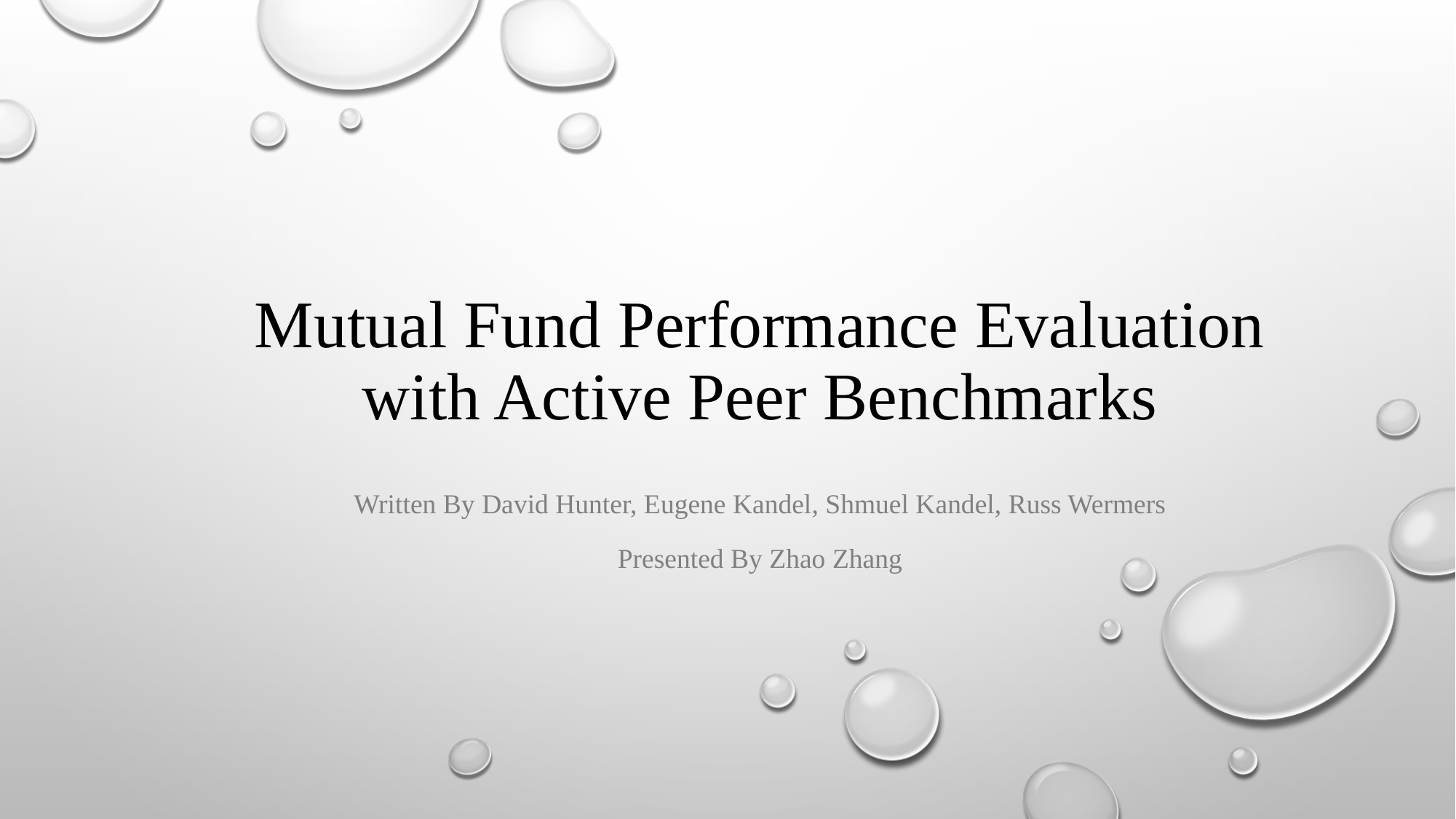

# Mutual Fund Performance Evaluation with Active Peer Benchmarks
Written By David Hunter, Eugene Kandel, Shmuel Kandel, Russ Wermers
Presented By Zhao Zhang